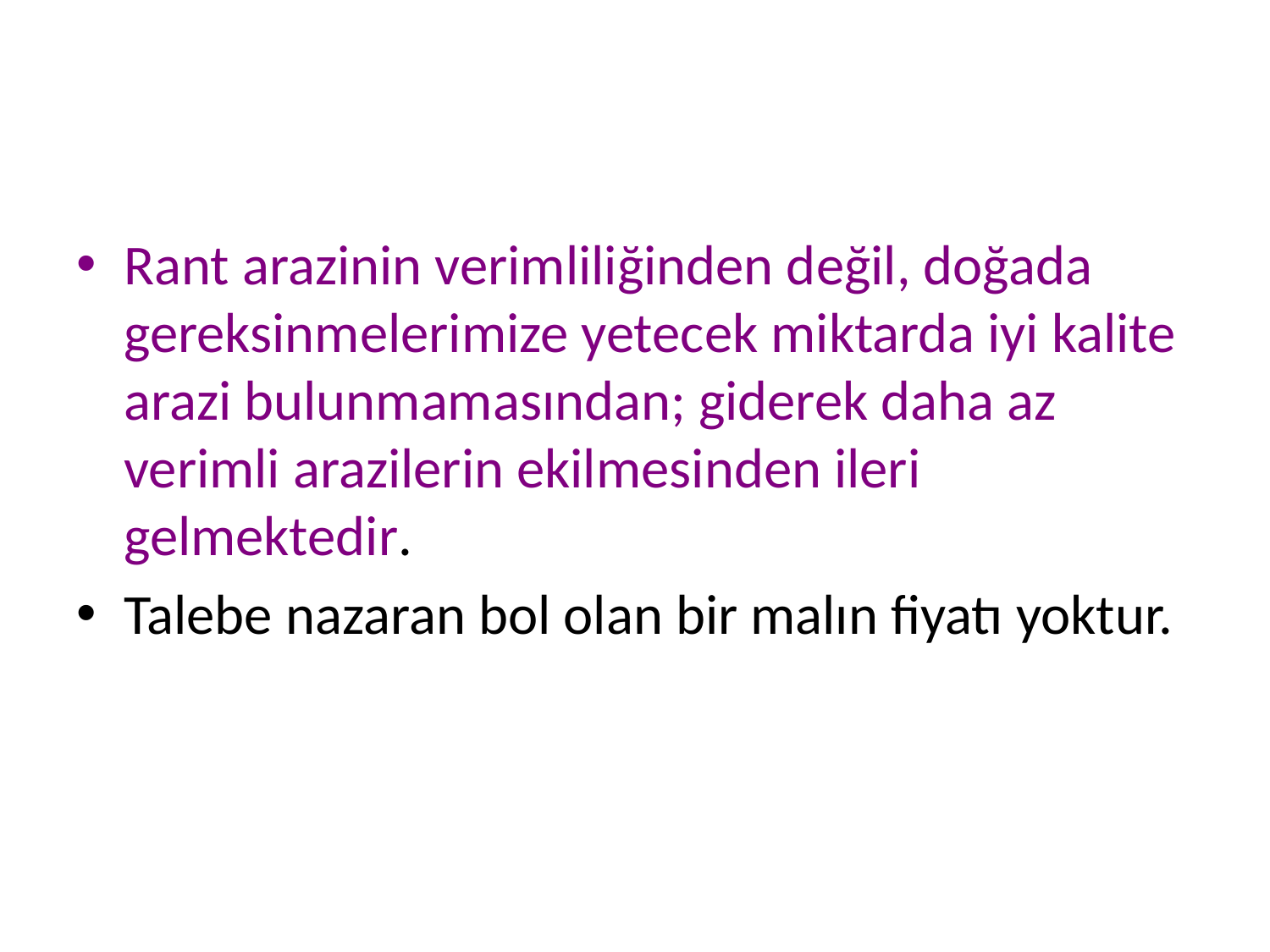

Rant arazinin verimliliğinden değil, doğada gereksinmelerimize yetecek miktarda iyi kalite arazi bulunmamasından; giderek daha az verimli arazilerin ekilmesinden ileri gelmektedir.
Talebe nazaran bol olan bir malın fiyatı yoktur.